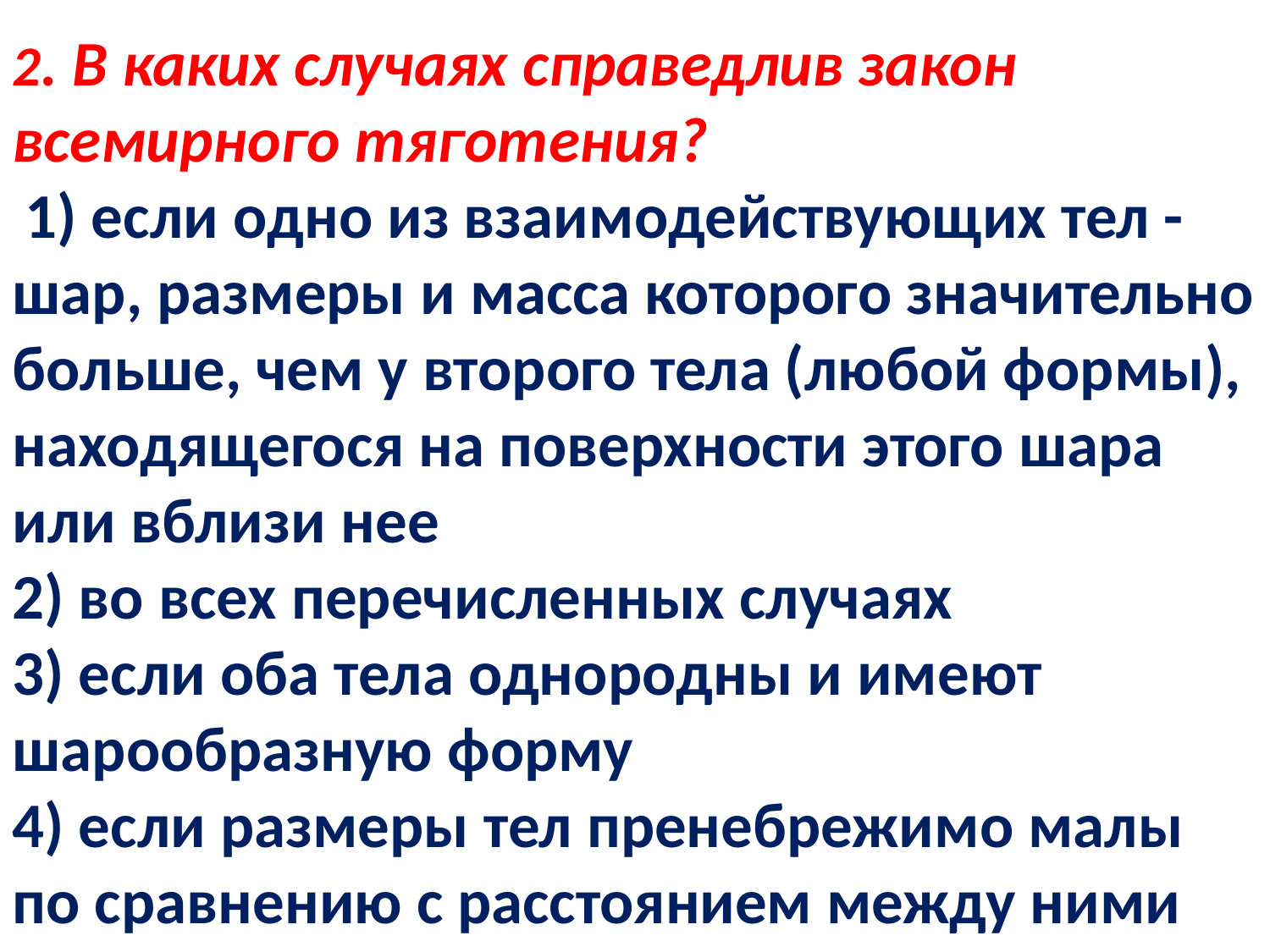

2. В каких случаях справедлив закон всемирного тяготения?
 1) если одно из взаимодействующих тел - шар, размеры и масса которого значительно больше, чем у второго тела (любой формы), находящегося на поверхности этого шара или вблизи нее
2) во всех перечисленных случаях
3) если оба тела однородны и имеют шарообразную форму
4) если размеры тел пренебрежимо малы по сравнению с расстоянием между ними